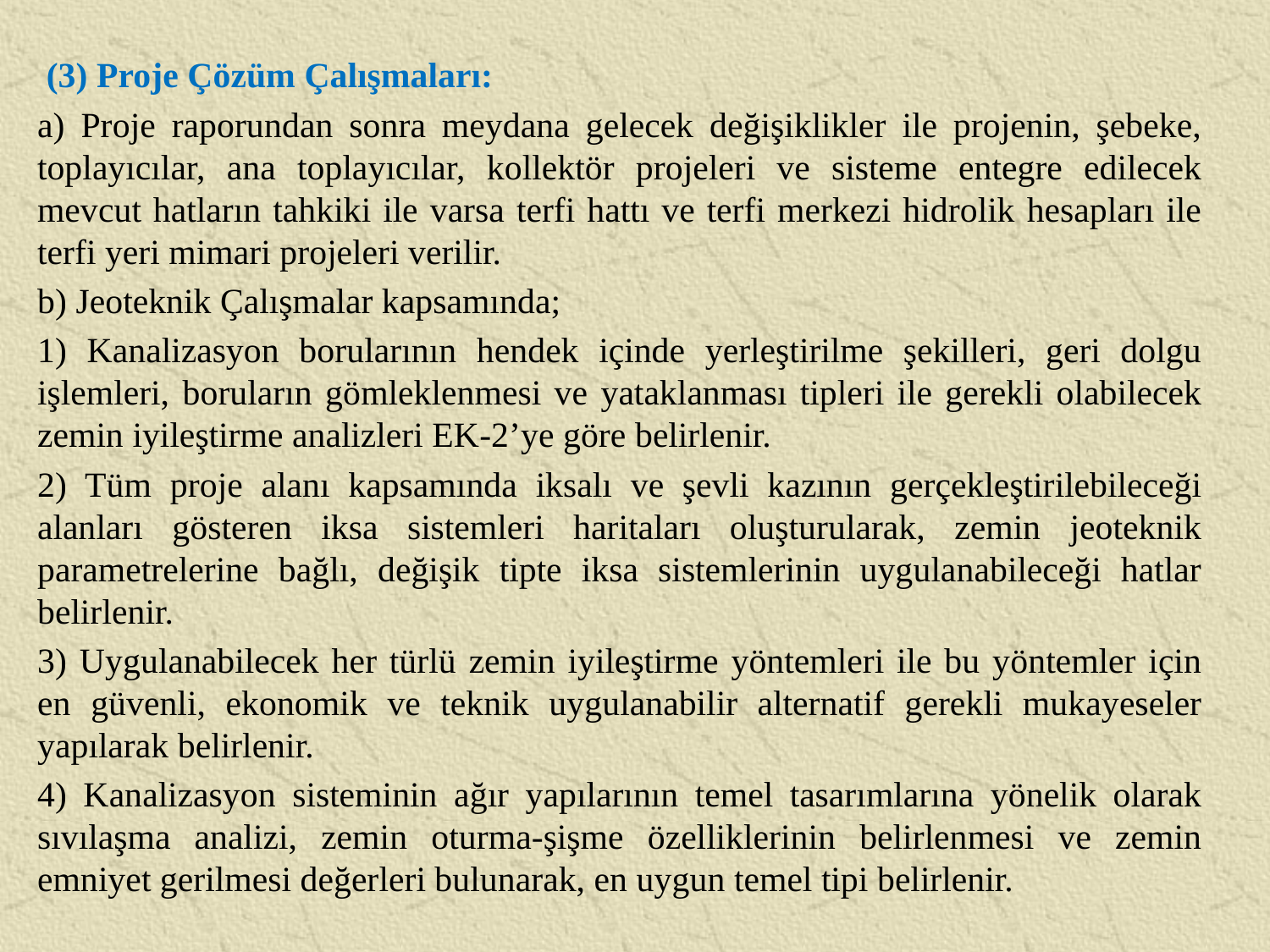

(3) Proje Çözüm Çalışmaları:
a) Proje raporundan sonra meydana gelecek değişiklikler ile projenin, şebeke, toplayıcılar, ana toplayıcılar, kollektör projeleri ve sisteme entegre edilecek mevcut hatların tahkiki ile varsa terfi hattı ve terfi merkezi hidrolik hesapları ile terfi yeri mimari projeleri verilir.
b) Jeoteknik Çalışmalar kapsamında;
1) Kanalizasyon borularının hendek içinde yerleştirilme şekilleri, geri dolgu işlemleri, boruların gömleklenmesi ve yataklanması tipleri ile gerekli olabilecek zemin iyileştirme analizleri EK-2’ye göre belirlenir.
2) Tüm proje alanı kapsamında iksalı ve şevli kazının gerçekleştirilebileceği alanları gösteren iksa sistemleri haritaları oluşturularak, zemin jeoteknik parametrelerine bağlı, değişik tipte iksa sistemlerinin uygulanabileceği hatlar belirlenir.
3) Uygulanabilecek her türlü zemin iyileştirme yöntemleri ile bu yöntemler için en güvenli, ekonomik ve teknik uygulanabilir alternatif gerekli mukayeseler yapılarak belirlenir.
4) Kanalizasyon sisteminin ağır yapılarının temel tasarımlarına yönelik olarak sıvılaşma analizi, zemin oturma-şişme özelliklerinin belirlenmesi ve zemin emniyet gerilmesi değerleri bulunarak, en uygun temel tipi belirlenir.